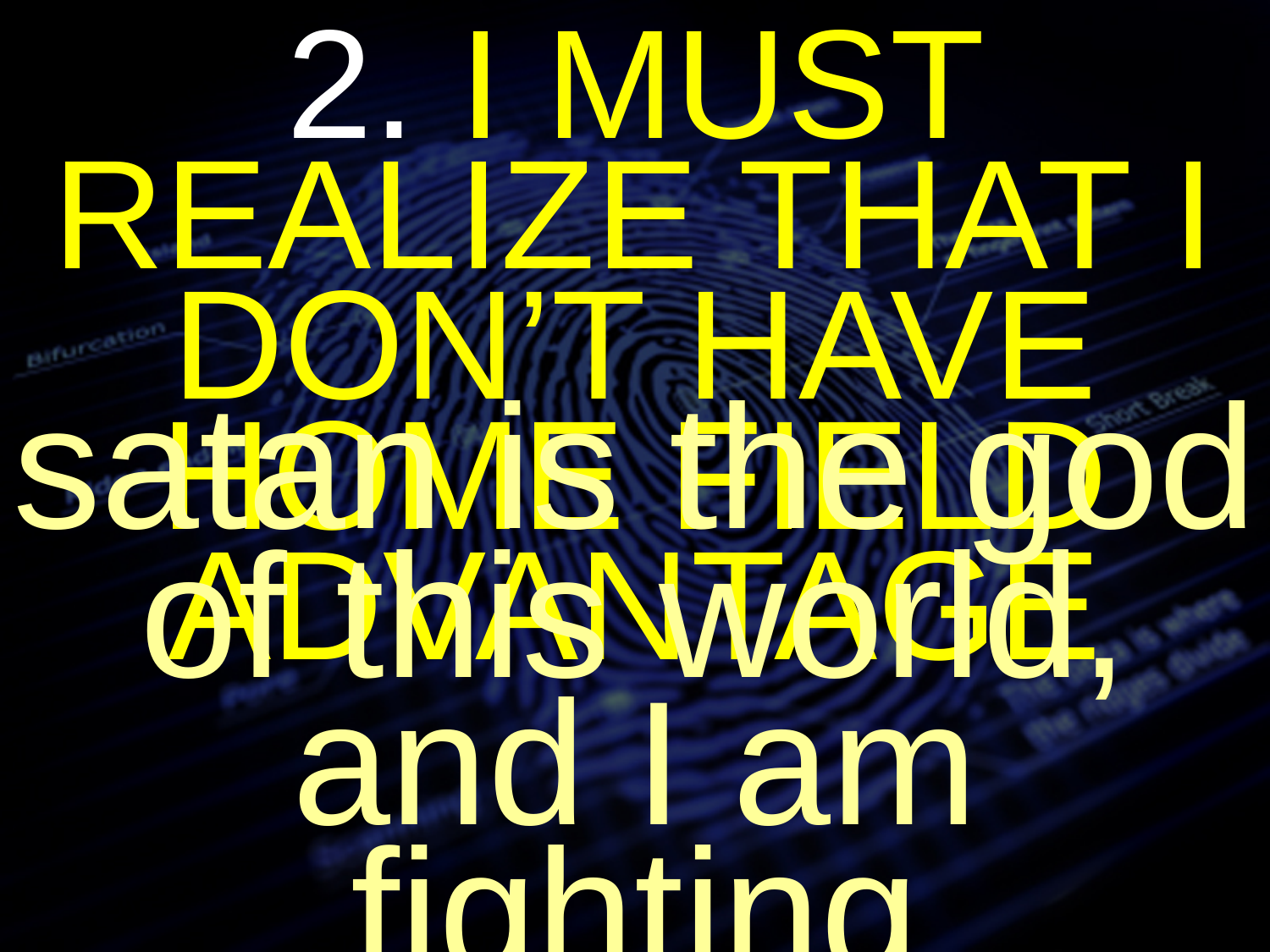

2. I MUST REALIZE THAT I DON’T HAVE HOME FIELD ADVANTAGE
satan is the god of this world, and I am fighting
on enemy soil